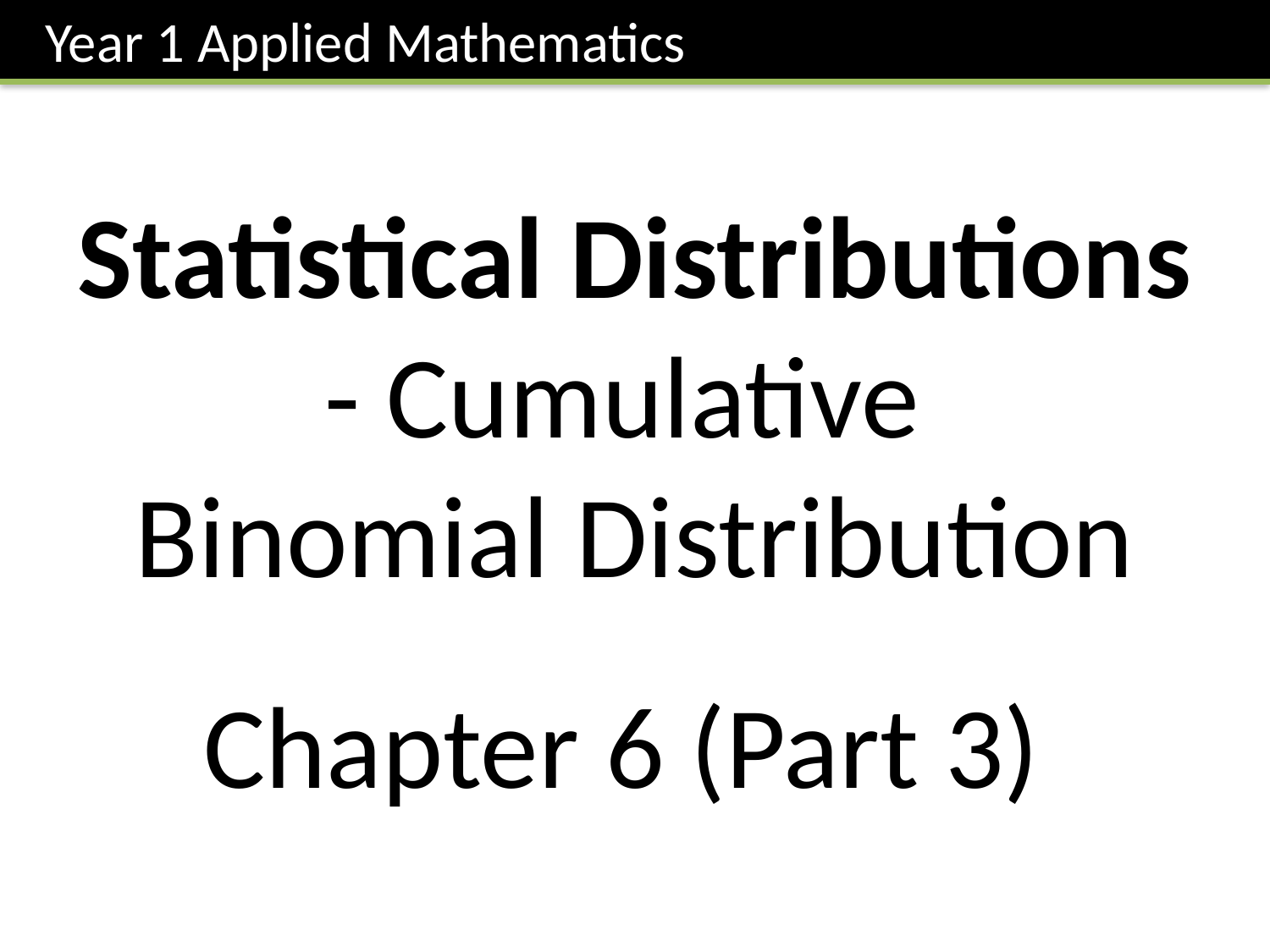

Year 1 Applied Mathematics
Statistical Distributions
- Cumulative
Binomial Distribution
Chapter 6 (Part 3)